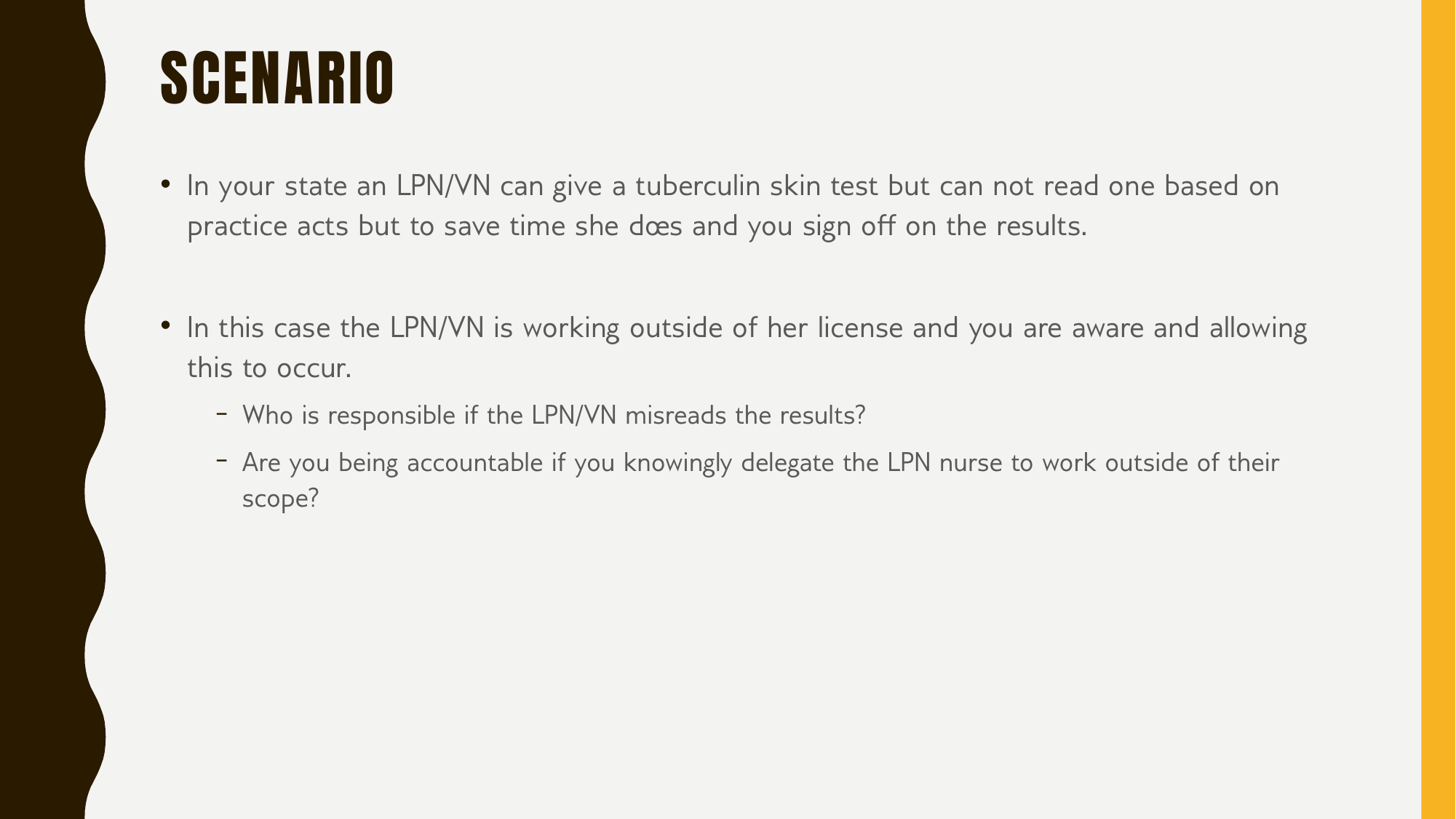

# Scenario
In your state an LPN/VN can give a tuberculin skin test but can not read one based on practice acts but to save time she does and you sign off on the results.

In this case the LPN/VN is working outside of her license and you are aware and allowing this to occur.
Who is responsible if the LPN/VN misreads the results?
Are you being accountable if you knowingly delegate the LPN nurse to work outside of their scope?